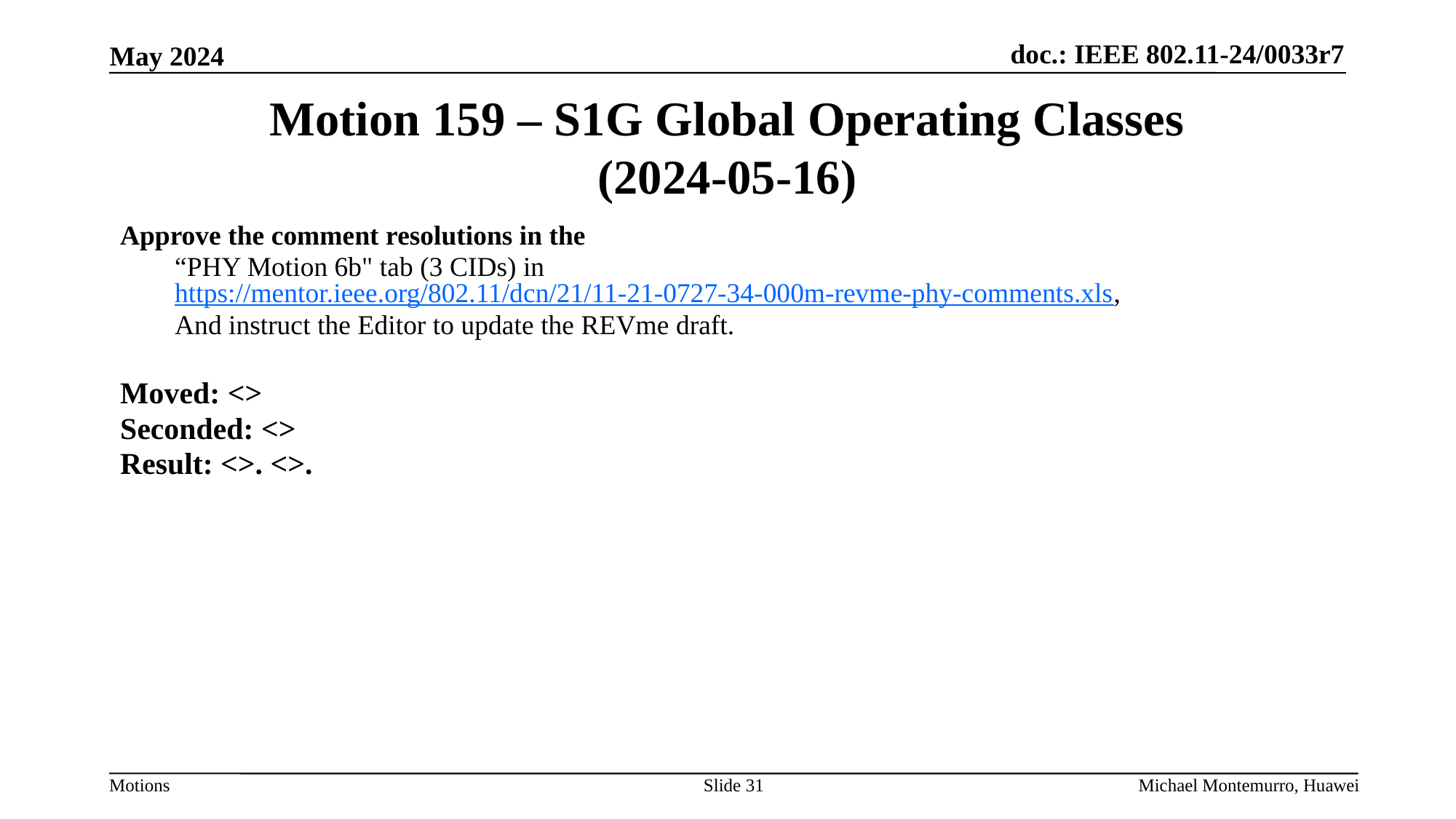

# Motion 159 – S1G Global Operating Classes (2024-05-16)
Approve the comment resolutions in the
“PHY Motion 6b" tab (3 CIDs) in https://mentor.ieee.org/802.11/dcn/21/11-21-0727-34-000m-revme-phy-comments.xls,
And instruct the Editor to update the REVme draft.

Moved: <>
Seconded: <>
Result: <>. <>.

Slide 31
Michael Montemurro, Huawei